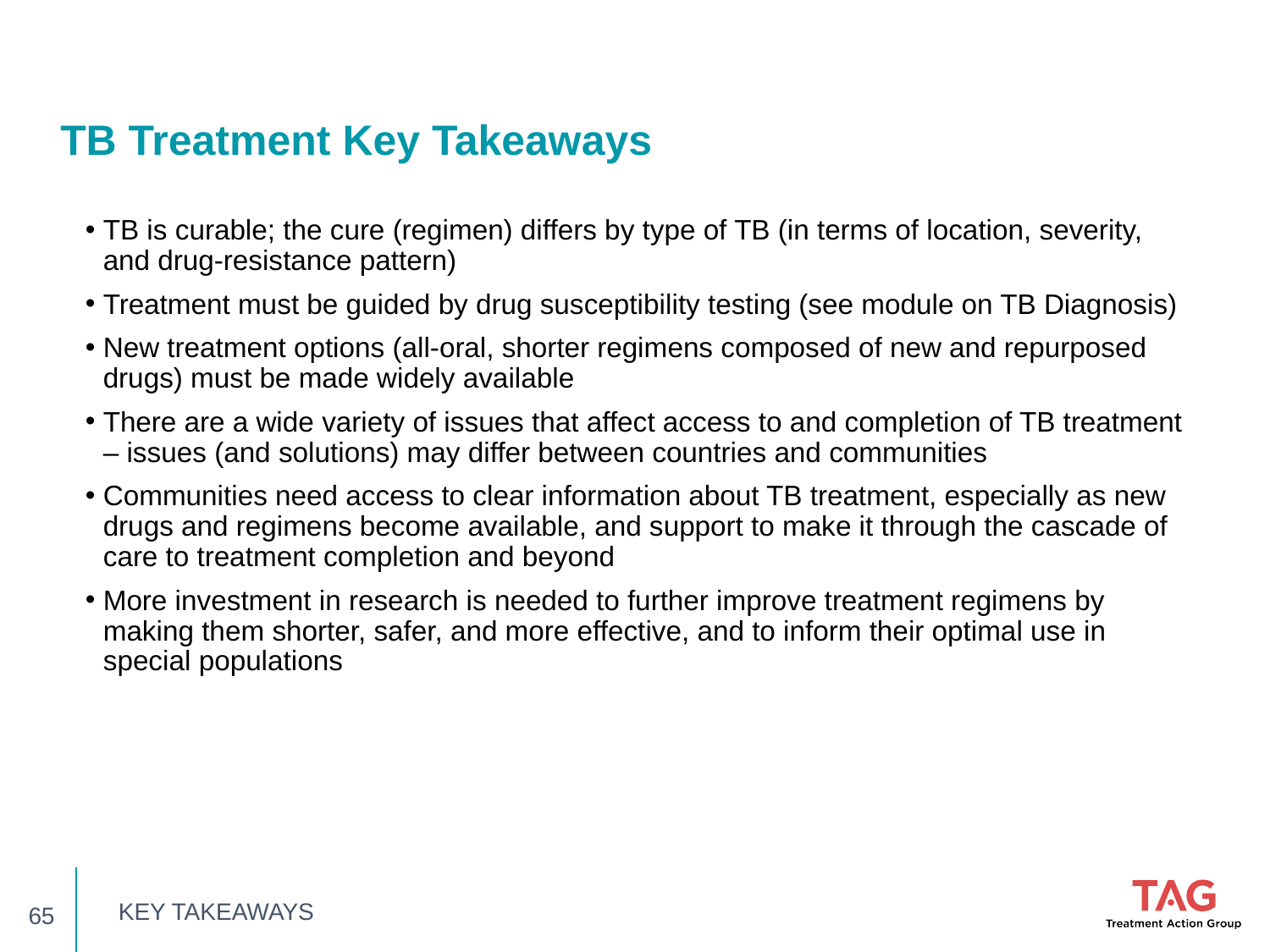

TB Treatment Key Takeaways
TB is curable; the cure (regimen) differs by type of TB (in terms of location, severity, and drug-resistance pattern)
Treatment must be guided by drug susceptibility testing (see module on TB Diagnosis)
New treatment options (all-oral, shorter regimens composed of new and repurposed drugs) must be made widely available
There are a wide variety of issues that affect access to and completion of TB treatment – issues (and solutions) may differ between countries and communities
Communities need access to clear information about TB treatment, especially as new drugs and regimens become available, and support to make it through the cascade of care to treatment completion and beyond
More investment in research is needed to further improve treatment regimens by making them shorter, safer, and more effective, and to inform their optimal use in special populations
65
KEY TAKEAWAYS